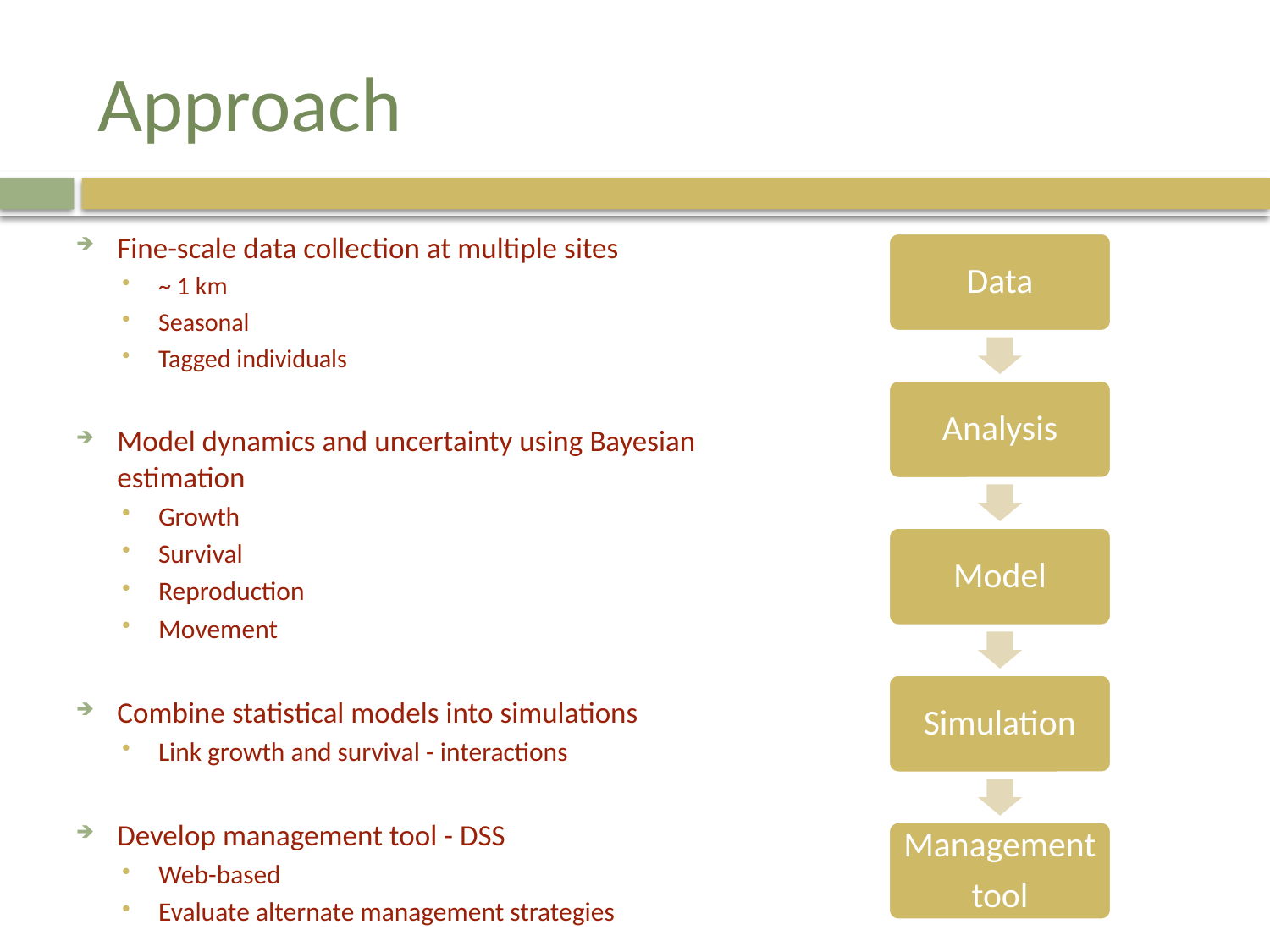

# Approach
Fine-scale data collection at multiple sites
~ 1 km
Seasonal
Tagged individuals

Model dynamics and uncertainty using Bayesian estimation
Growth
Survival
Reproduction
Movement

Combine statistical models into simulations
Link growth and survival - interactions

Develop management tool - DSS
Web-based
Evaluate alternate management strategies

Data

Analysis

Model

Simulation

Management
tool